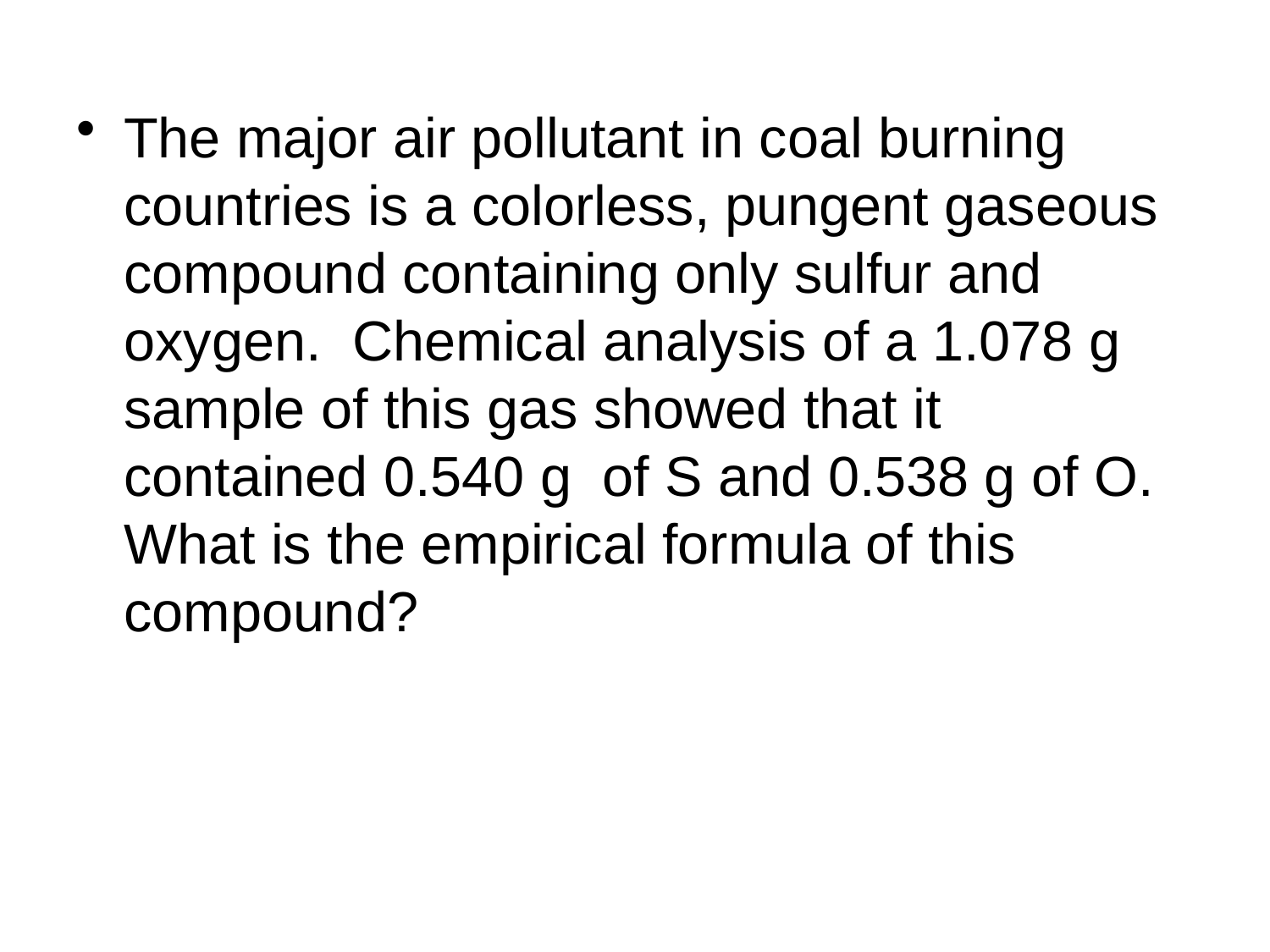

The major air pollutant in coal burning countries is a colorless, pungent gaseous compound containing only sulfur and oxygen.  Chemical analysis of a 1.078 g sample of this gas showed that it contained 0.540 g  of S and 0.538 g of O.  What is the empirical formula of this compound?